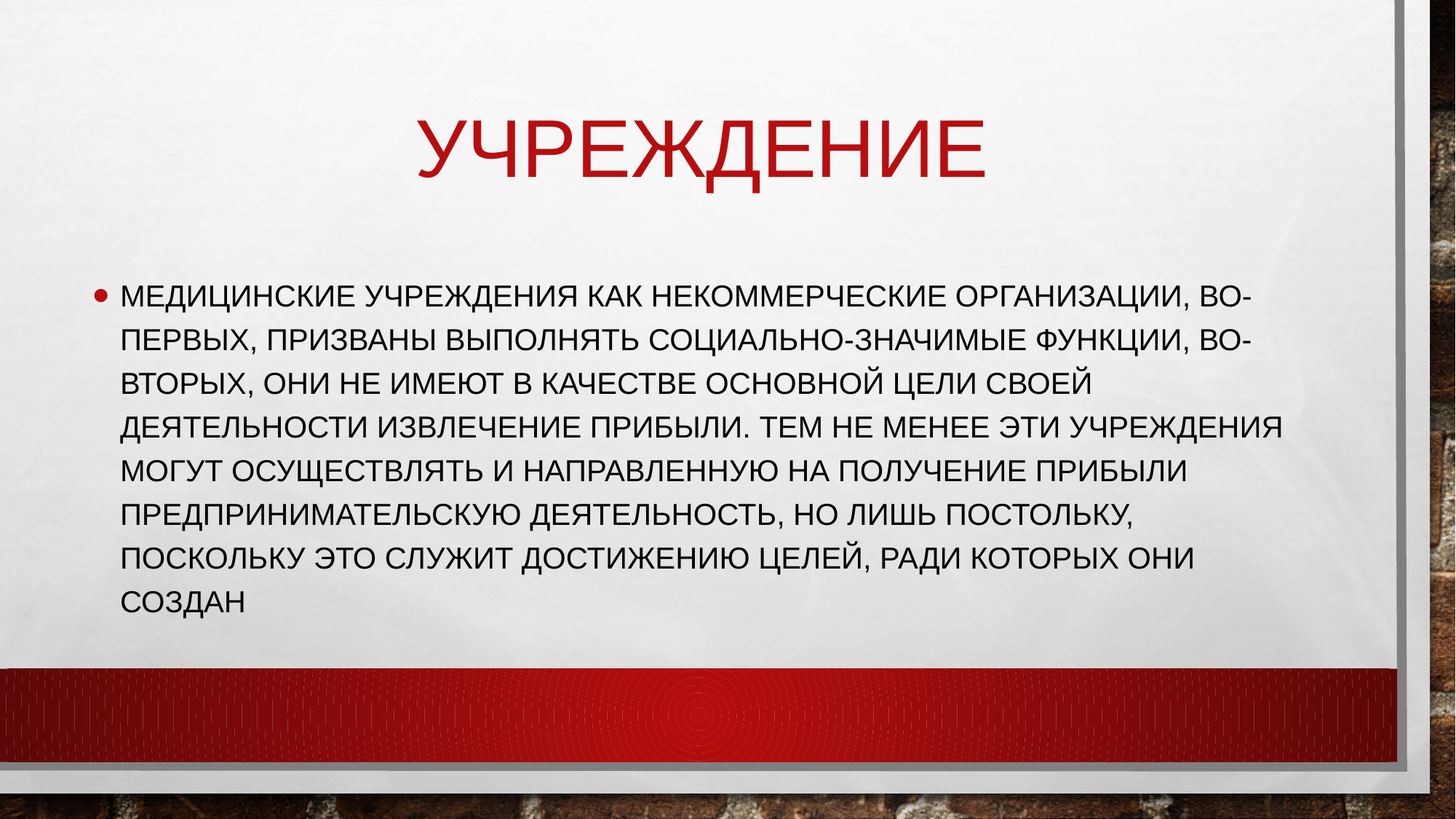

# учреждение
Медицинские учреждения как некоммерческие организации, во-первых, призваны выполнять социально-значимые функции, во-вторых, они не имеют в качестве основной цели своей деятельности извлечение прибыли. Тем не менее эти учреждения могут осуществлять и направленную на получение прибыли предпринимательскую деятельность, но лишь постольку, поскольку это служит достижению целей, ради которых они создан